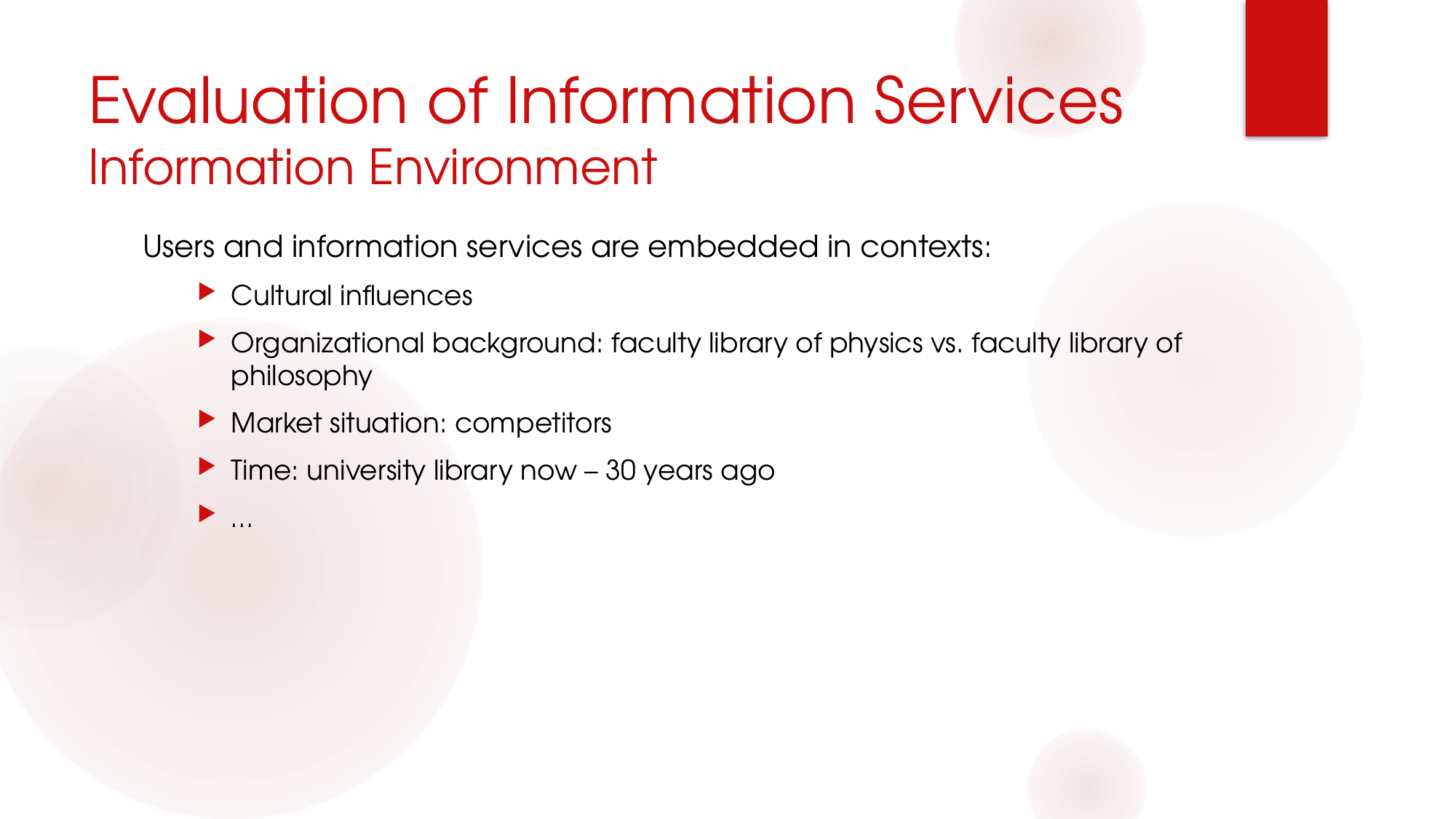

# Evaluation of Information Services Information Environment
Users and information services are embedded in contexts:
Cultural influences
Organizational background: faculty library of physics vs. faculty library of philosophy
Market situation: competitors
Time: university library now – 30 years ago
…